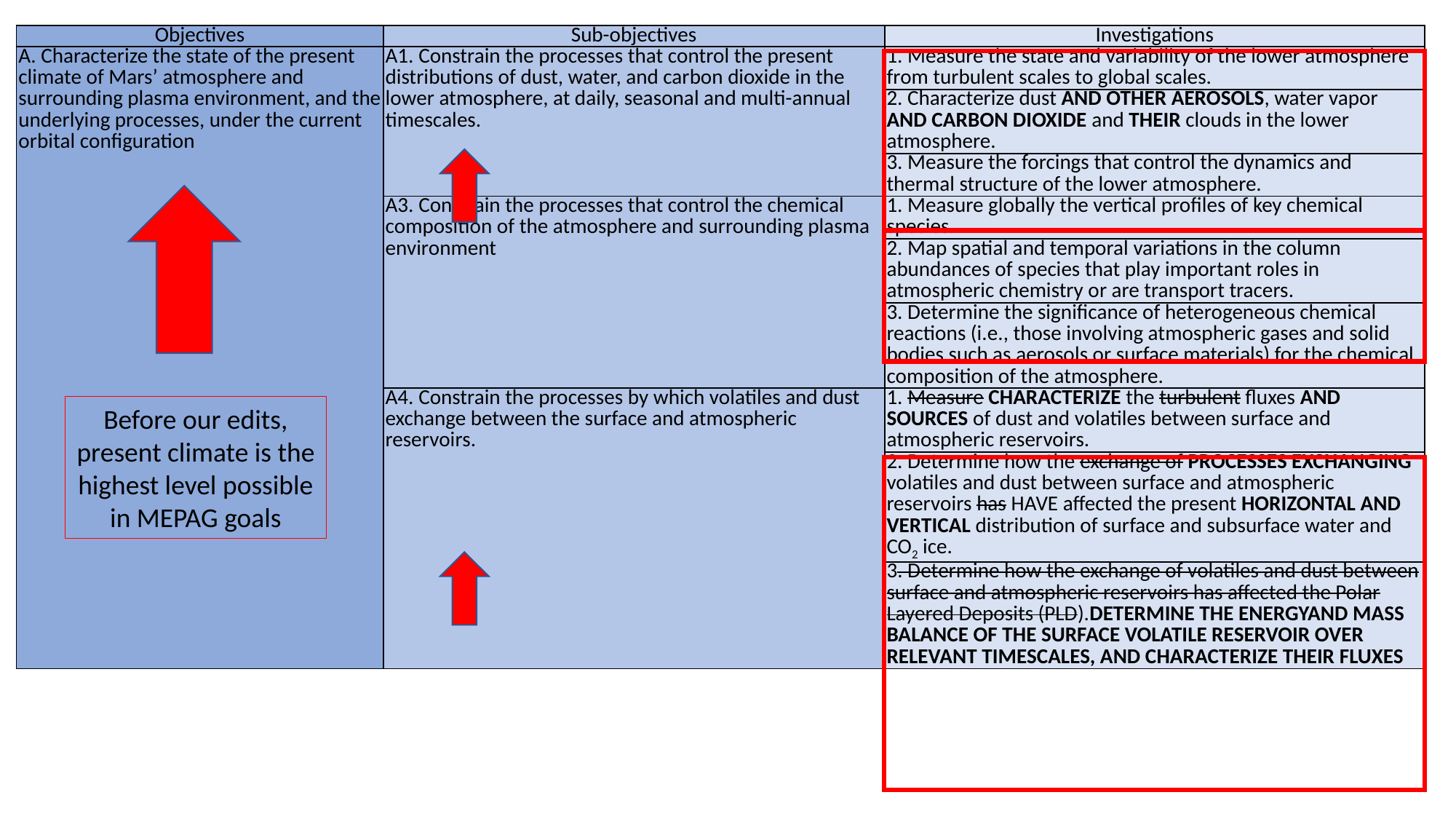

| Objectives | Sub-objectives | Investigations |
| --- | --- | --- |
| A. Characterize the state of the present climate of Mars’ atmosphere and surrounding plasma environment, and the underlying processes, under the current orbital configuration | A1. Constrain the processes that control the present distributions of dust, water, and carbon dioxide in the lower atmosphere, at daily, seasonal and multi-annual timescales. | 1. Measure the state and variability of the lower atmosphere from turbulent scales to global scales. |
|  |  | 2. Characterize dust AND OTHER AEROSOLS, water vapor AND CARBON DIOXIDE and THEIR clouds in the lower atmosphere. |
|  |  | 3. Measure the forcings that control the dynamics and thermal structure of the lower atmosphere. |
|  | A3. Constrain the processes that control the chemical composition of the atmosphere and surrounding plasma environment | 1. Measure globally the vertical profiles of key chemical species. |
|  |  | 2. Map spatial and temporal variations in the column abundances of species that play important roles in atmospheric chemistry or are transport tracers. |
|  |  | 3. Determine the significance of heterogeneous chemical reactions (i.e., those involving atmospheric gases and solid bodies such as aerosols or surface materials) for the chemical composition of the atmosphere. |
|  | A4. Constrain the processes by which volatiles and dust exchange between the surface and atmospheric reservoirs. | 1. Measure CHARACTERIZE the turbulent fluxes AND SOURCES of dust and volatiles between surface and atmospheric reservoirs. |
|  |  | 2. Determine how the exchange of PROCESSES EXCHANGING volatiles and dust between surface and atmospheric reservoirs has HAVE affected the present HORIZONTAL AND VERTICAL distribution of surface and subsurface water and CO2 ice. |
|  |  | 3. Determine how the exchange of volatiles and dust between surface and atmospheric reservoirs has affected the Polar Layered Deposits (PLD).DETERMINE THE ENERGYAND MASS BALANCE OF THE SURFACE VOLATILE RESERVOIR OVER RELEVANT TIMESCALES, AND CHARACTERIZE THEIR FLUXES |

Before our edits, present climate is the highest level possible in MEPAG goals